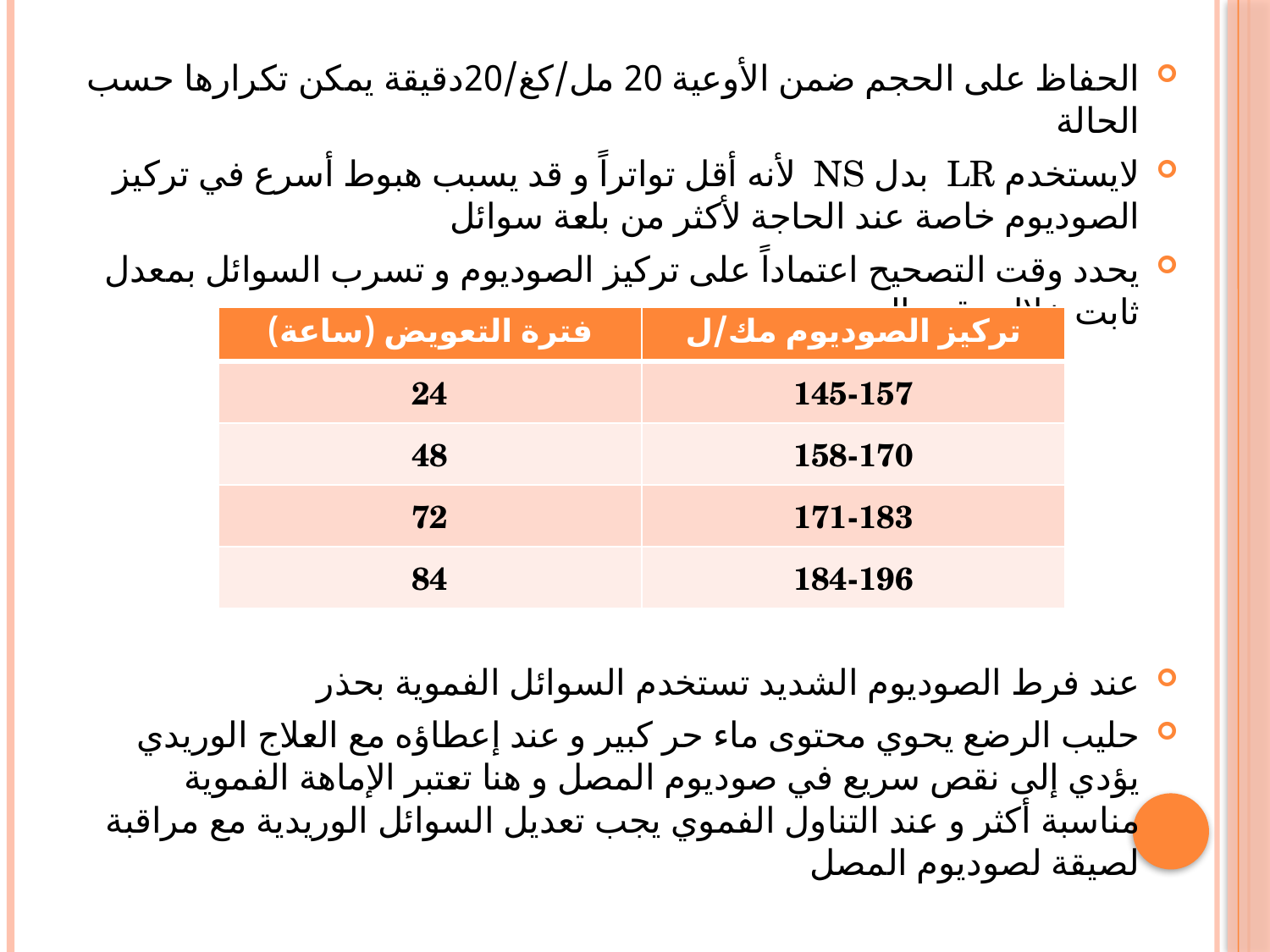

الحفاظ على الحجم ضمن الأوعية 20 مل/كغ/20دقيقة يمكن تكرارها حسب الحالة
لايستخدم LR  بدل NS  لأنه أقل تواتراً و قد يسبب هبوط أسرع في تركيز الصوديوم خاصة عند الحاجة لأكثر من بلعة سوائل
يحدد وقت التصحيح اعتماداً على تركيز الصوديوم و تسرب السوائل بمعدل ثابت خلال وقت التصحيح

عند فرط الصوديوم الشديد تستخدم السوائل الفموية بحذر
حليب الرضع يحوي محتوى ماء حر كبير و عند إعطاؤه مع العلاج الوريدي يؤدي إلى نقص سريع في صوديوم المصل و هنا تعتبر الإماهة الفموية مناسبة أكثر و عند التناول الفموي يجب تعديل السوائل الوريدية مع مراقبة لصيقة لصوديوم المصل
| فترة التعويض (ساعة) | تركيز الصوديوم مك/ل |
| --- | --- |
| 24 | 145-157 |
| 48 | 158-170 |
| 72 | 171-183 |
| 84 | 184-196 |